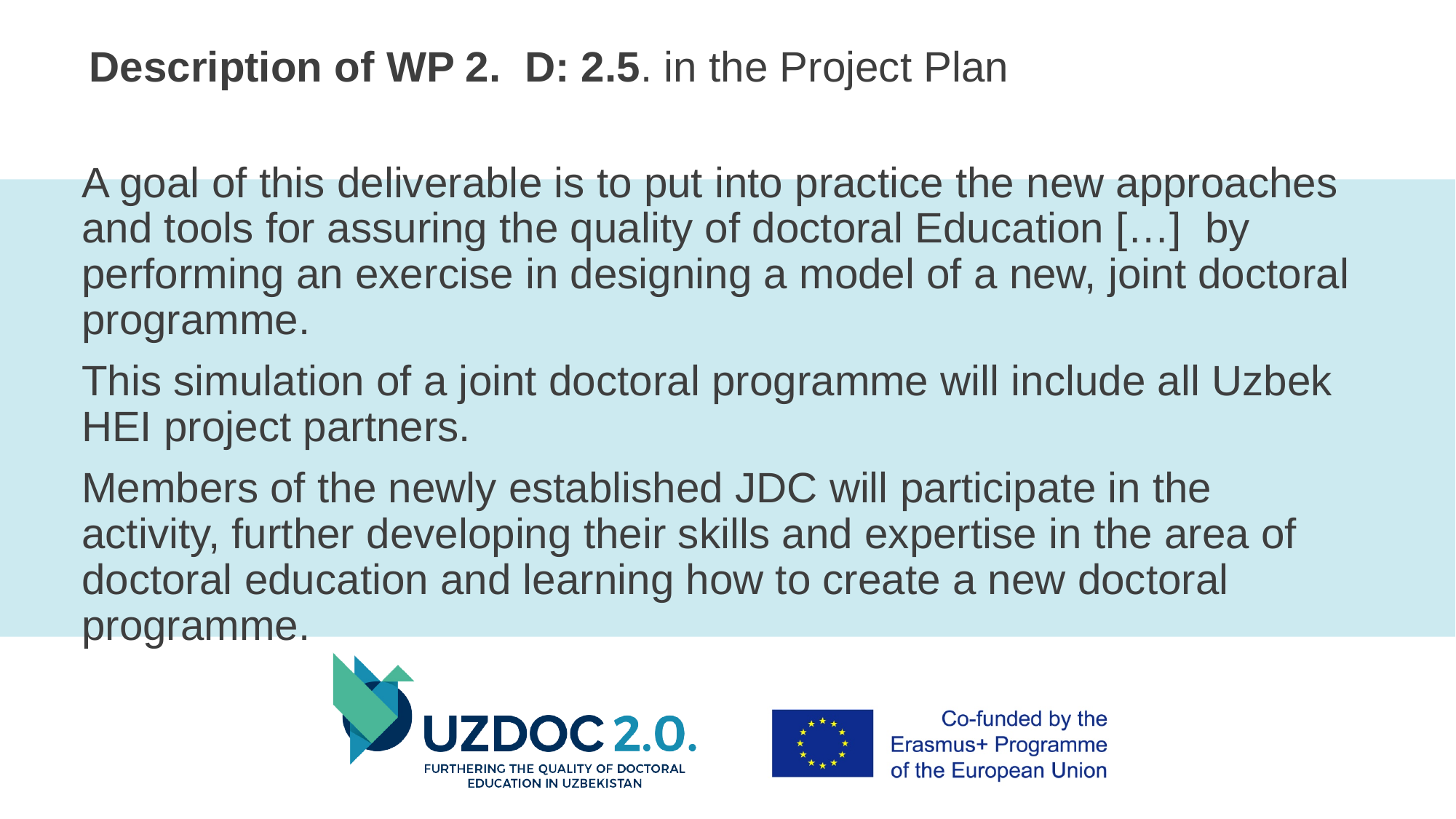

# Description of WP 2.  D: 2.5. in the Project Plan
A goal of this deliverable is to put into practice the new approaches and tools for assuring the quality of doctoral Education […]  by performing an exercise in designing a model of a new, joint doctoral programme.
This simulation of a joint doctoral programme will include all Uzbek HEI project partners.
Members of the newly established JDC will participate in the activity, further developing their skills and expertise in the area of doctoral education and learning how to create a new doctoral programme.